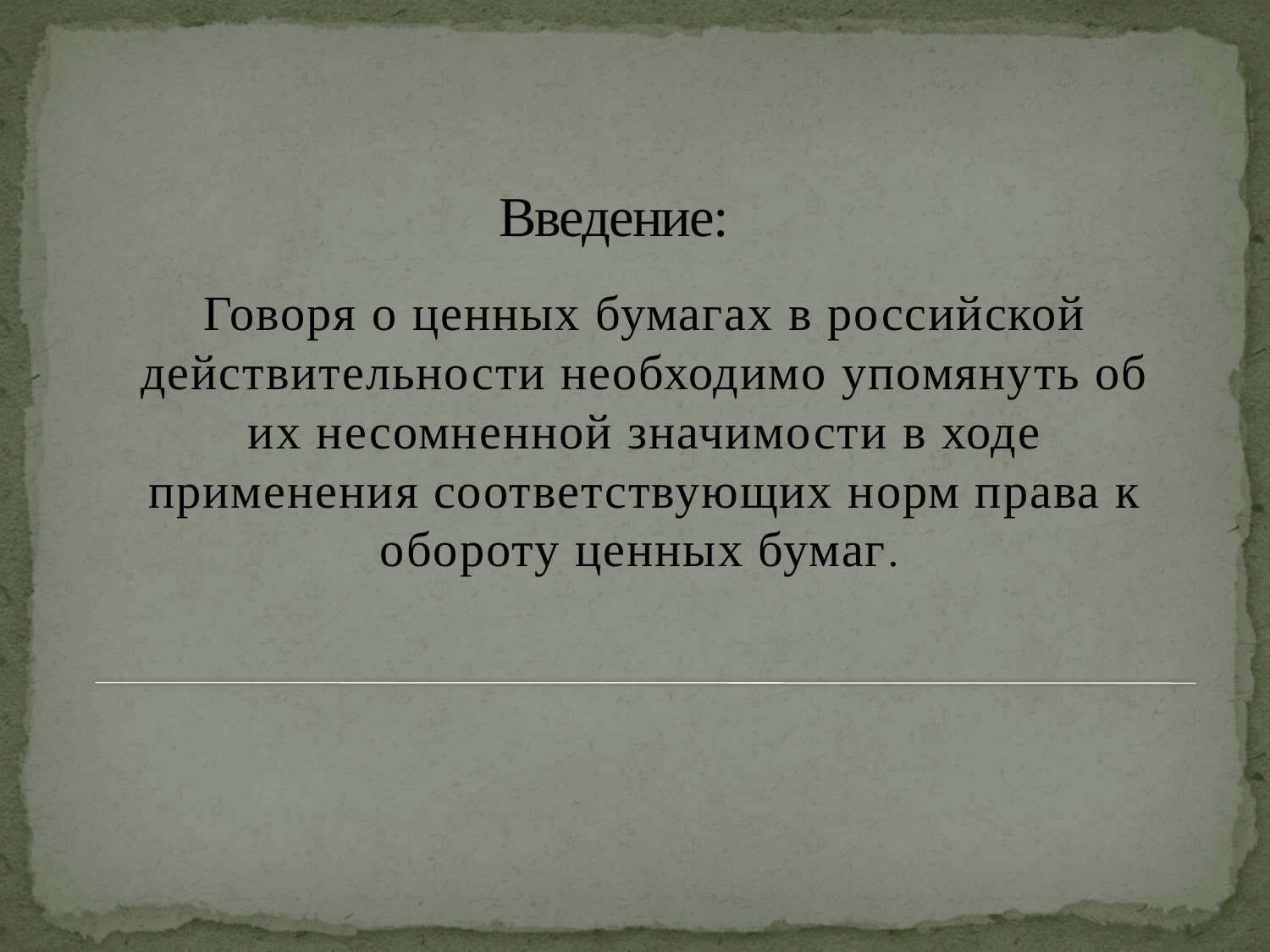

# Введение:
Говоря о ценных бумагах в российской действительности необходимо упомянуть об их несомненной значимости в ходе применения соответствующих норм права к обороту ценных бумаг.